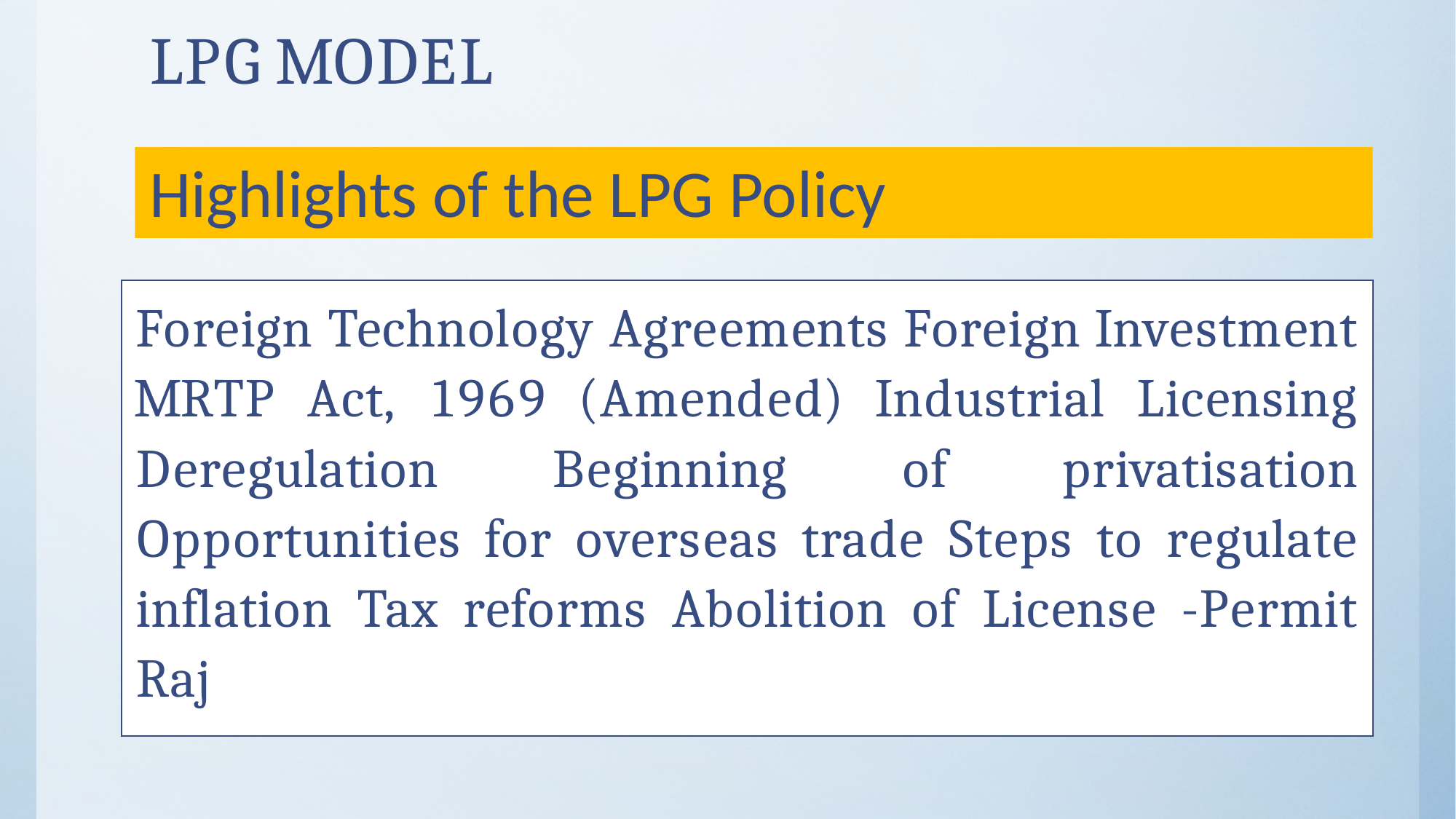

# LPG MODEL
Highlights of the LPG Policy
Foreign Technology Agreements Foreign Investment MRTP Act, 1969 (Amended) Industrial Licensing Deregulation Beginning of privatisation Opportunities for overseas trade Steps to regulate inflation Tax reforms Abolition of License -Permit Raj